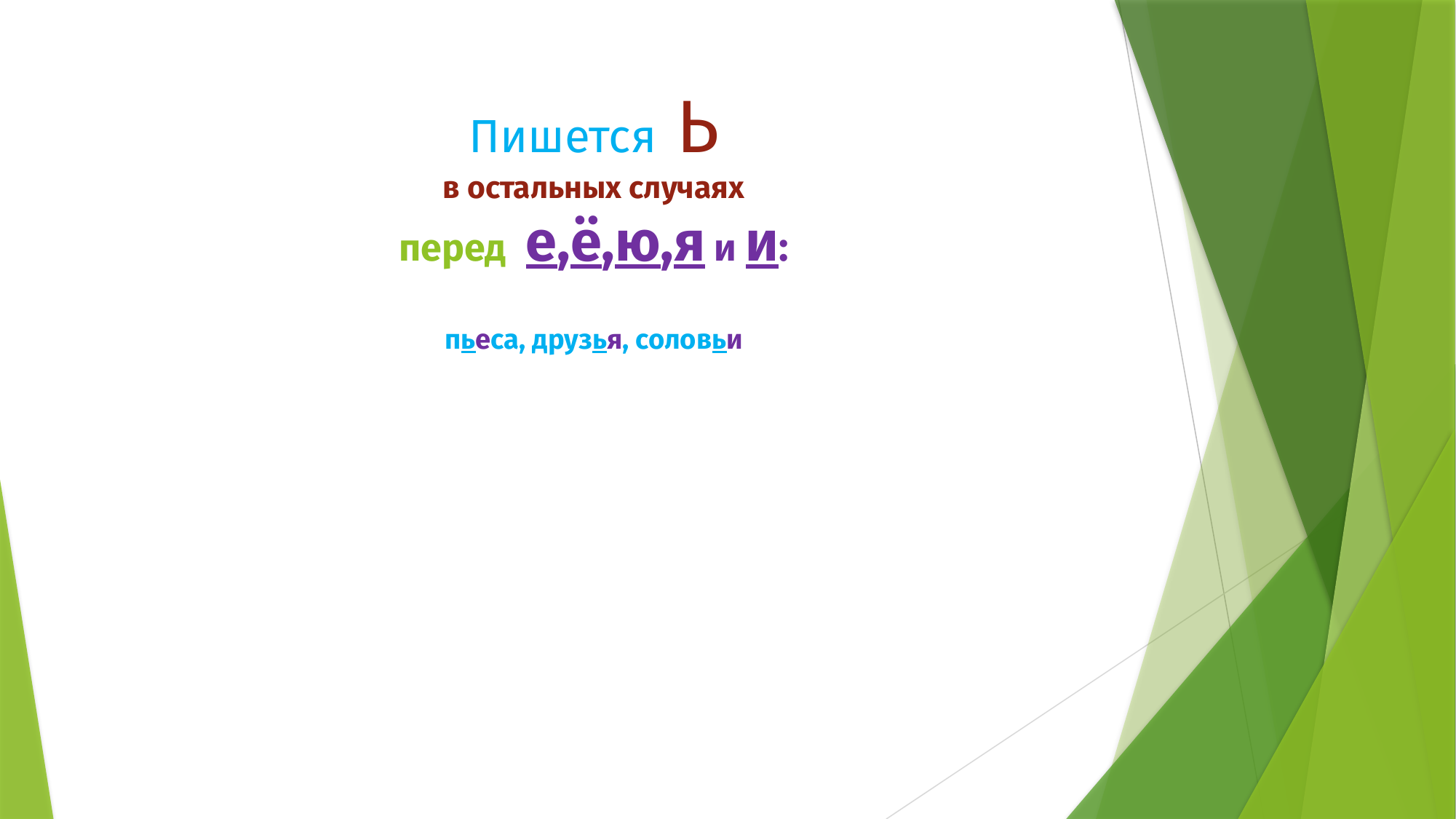

# Пишется Ь в остальных случаях перед  е,ё,ю,я и и: пьеса, друзья, соловьи